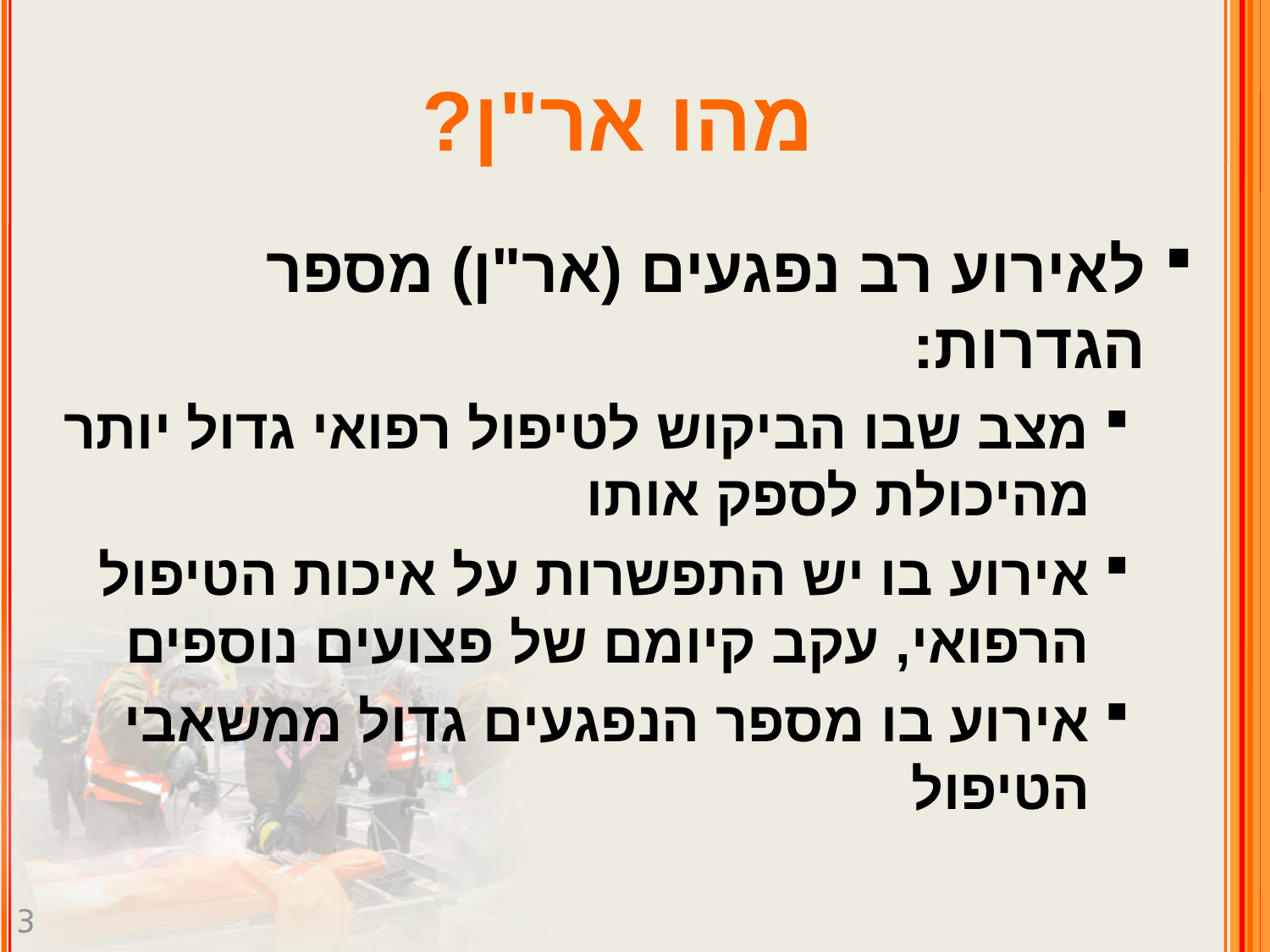

# מהו אר"ן?
לאירוע רב נפגעים (אר"ן) מספר הגדרות:
מצב שבו הביקוש לטיפול רפואי גדול יותר מהיכולת לספק אותו
אירוע בו יש התפשרות על איכות הטיפול הרפואי, עקב קיומם של פצועים נוספים
אירוע בו מספר הנפגעים גדול ממשאבי הטיפול

3